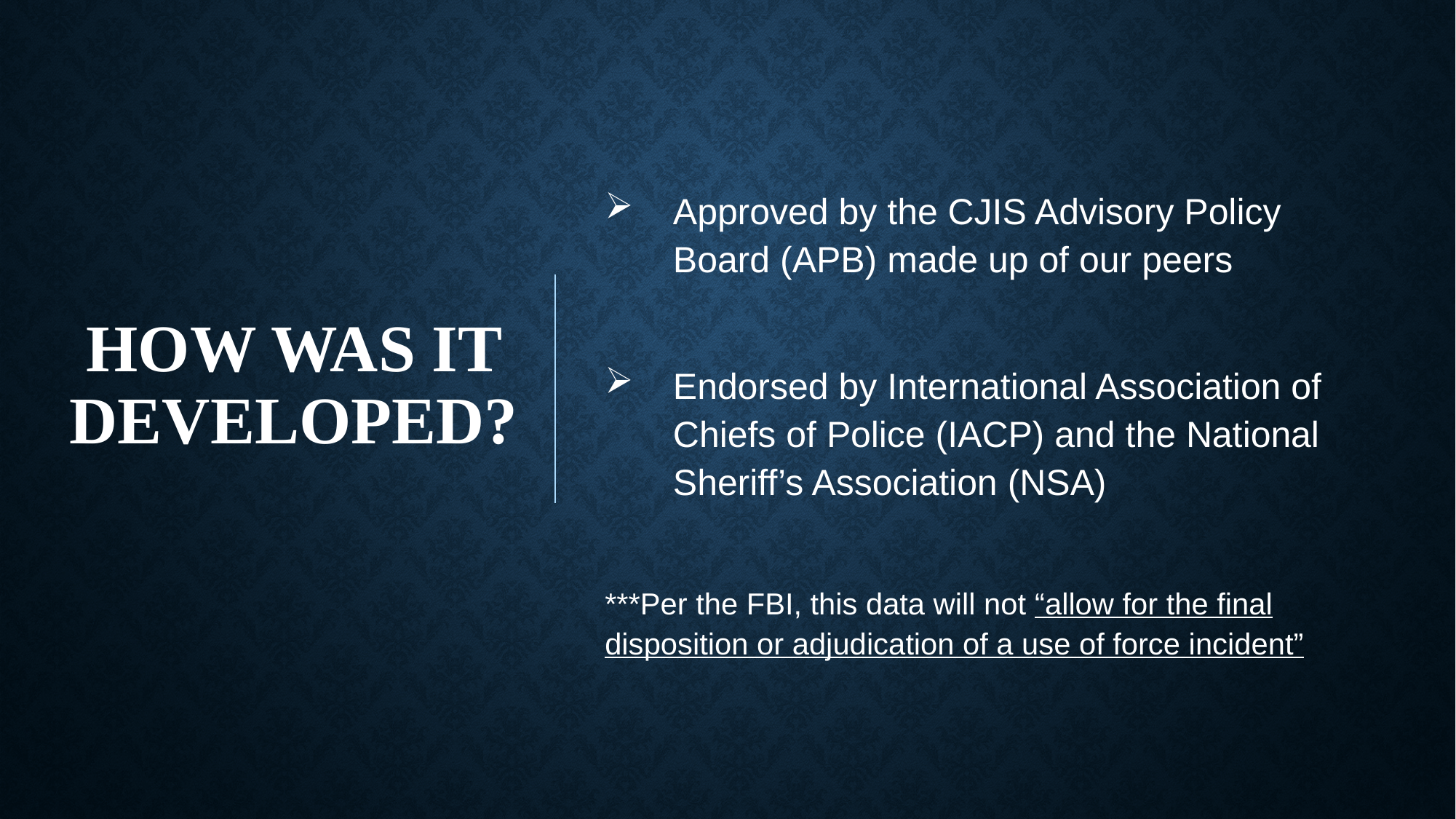

Approved by the CJIS Advisory Policy Board (APB) made up of our peers

Endorsed by International Association of Chiefs of Police (IACP) and the National Sheriff’s Association (NSA)

***Per the FBI, this data will not “allow for the final disposition or adjudication of a use of force incident”
# HOW WAS IT DEVELOPED?